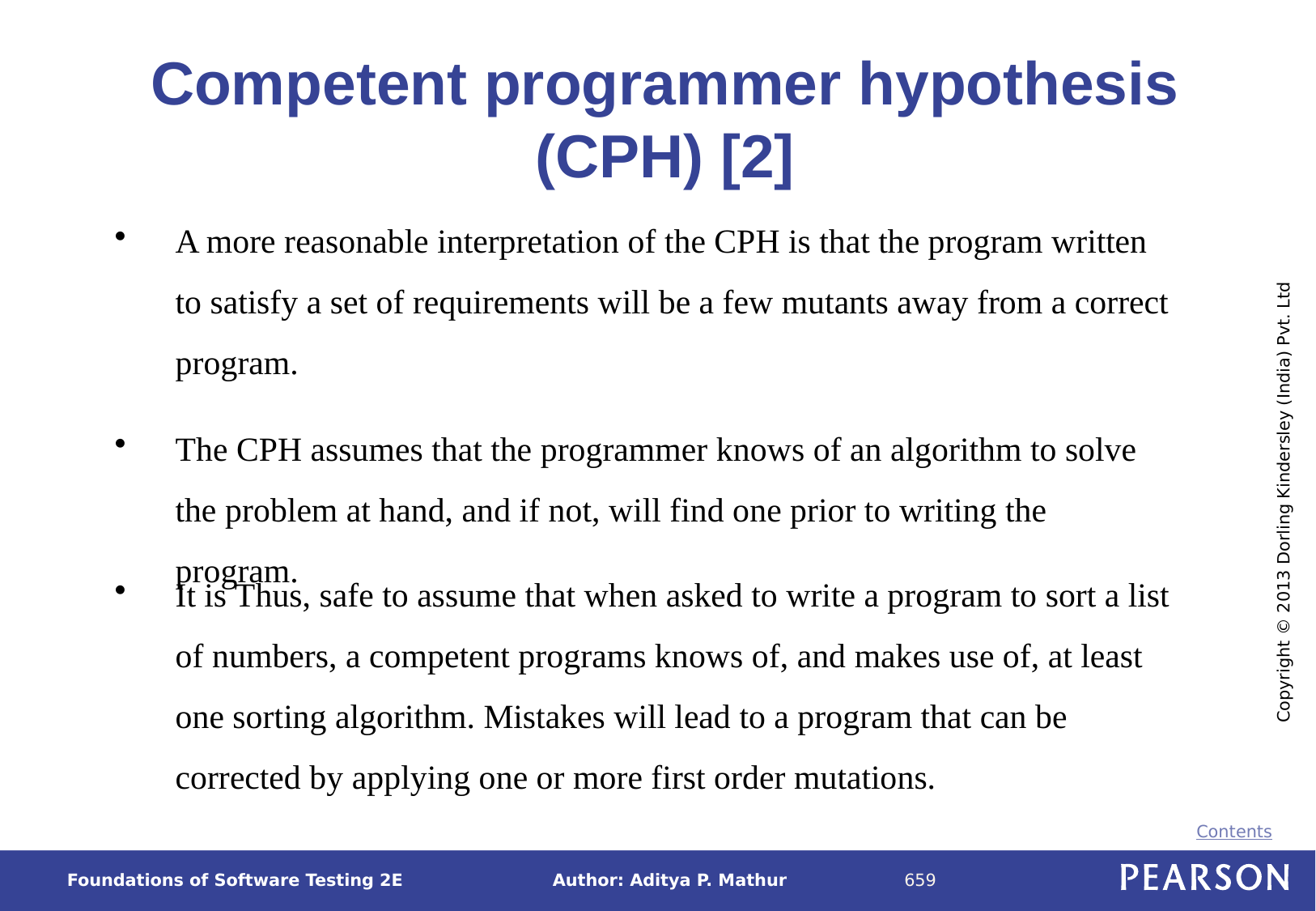

# Competent programmer hypothesis (CPH) [2]
A more reasonable interpretation of the CPH is that the program written to satisfy a set of requirements will be a few mutants away from a correct program.
The CPH assumes that the programmer knows of an algorithm to solve the problem at hand, and if not, will find one prior to writing the program.
It is Thus, safe to assume that when asked to write a program to sort a list of numbers, a competent programs knows of, and makes use of, at least one sorting algorithm. Mistakes will lead to a program that can be corrected by applying one or more first order mutations.